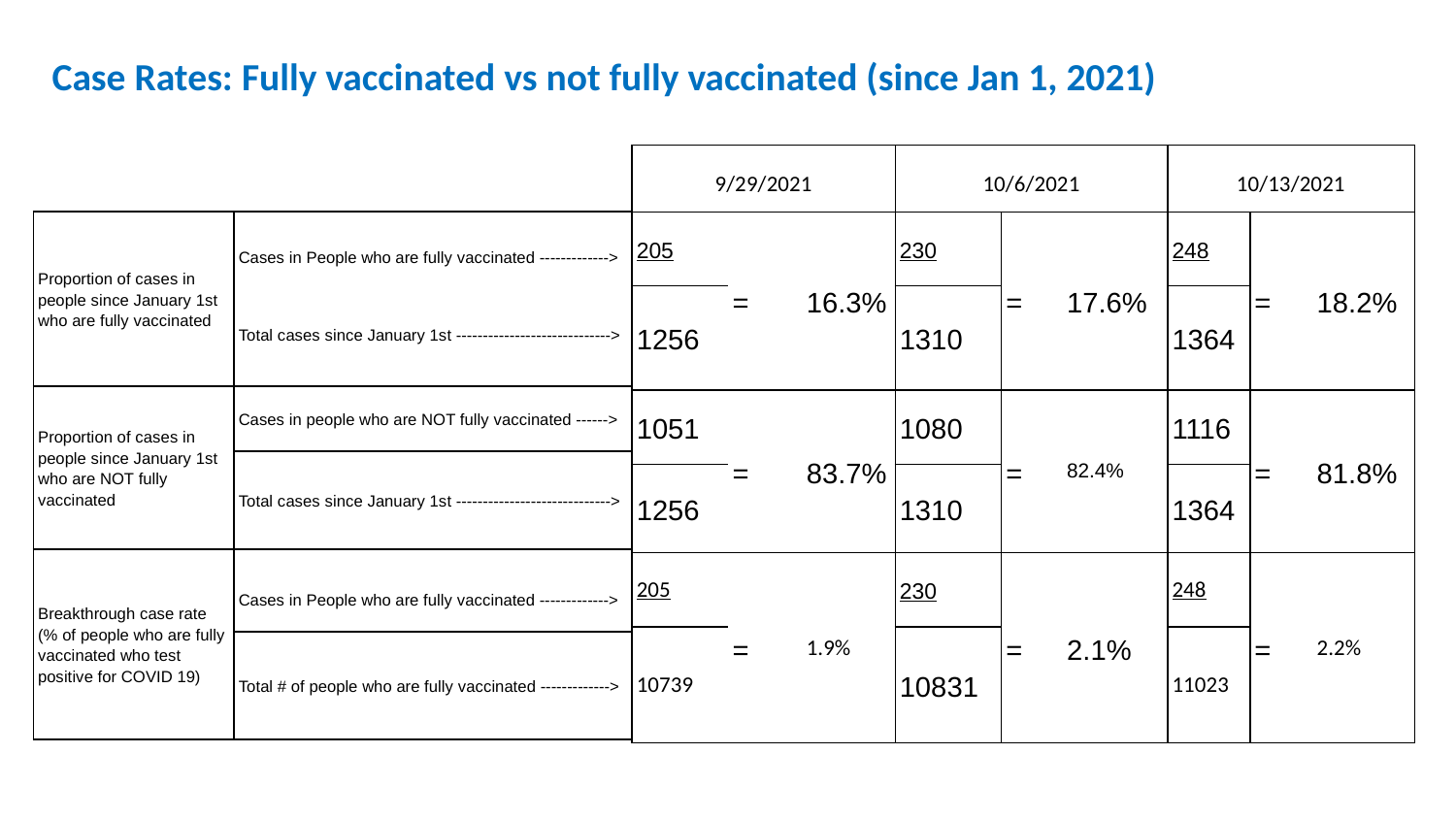

Case Rates: Fully vaccinated vs not fully vaccinated (since Jan 1, 2021)
| 9/29/2021 |  |  | 10/6/2021 |  |  | 10/13/2021 |  |  |
| --- | --- | --- | --- | --- | --- | --- | --- | --- |
| 205 | = | 16.3% | 230 | = | 17.6% | 248 | = | 18.2% |
| 1256 |  |  | 1310 |  |  | 1364 |  |  |
| 1051 | = | 83.7% | 1080 | = | 82.4% | 1116 | = | 81.8% |
| 1256 |  |  | 1310 |  |  | 1364 |  |  |
| 205 | = | 1.9% | 230 | = | 2.1% | 248 | = | 2.2% |
| 10739 |  |  | 10831 |  |  | 11023 |  |  |
| Proportion of cases in people since January 1st who are fully vaccinated | Cases in People who are fully vaccinated -------------> |
| --- | --- |
|  | Total cases since January 1st -----------------------------> |
| Proportion of cases in people since January 1st who are NOT fully vaccinated | Cases in people who are NOT fully vaccinated ------> |
|  | Total cases since January 1st -----------------------------> |
| Breakthrough case rate (% of people who are fully vaccinated who test positive for COVID 19) | Cases in People who are fully vaccinated -------------> |
|  | Total # of people who are fully vaccinated -------------> |